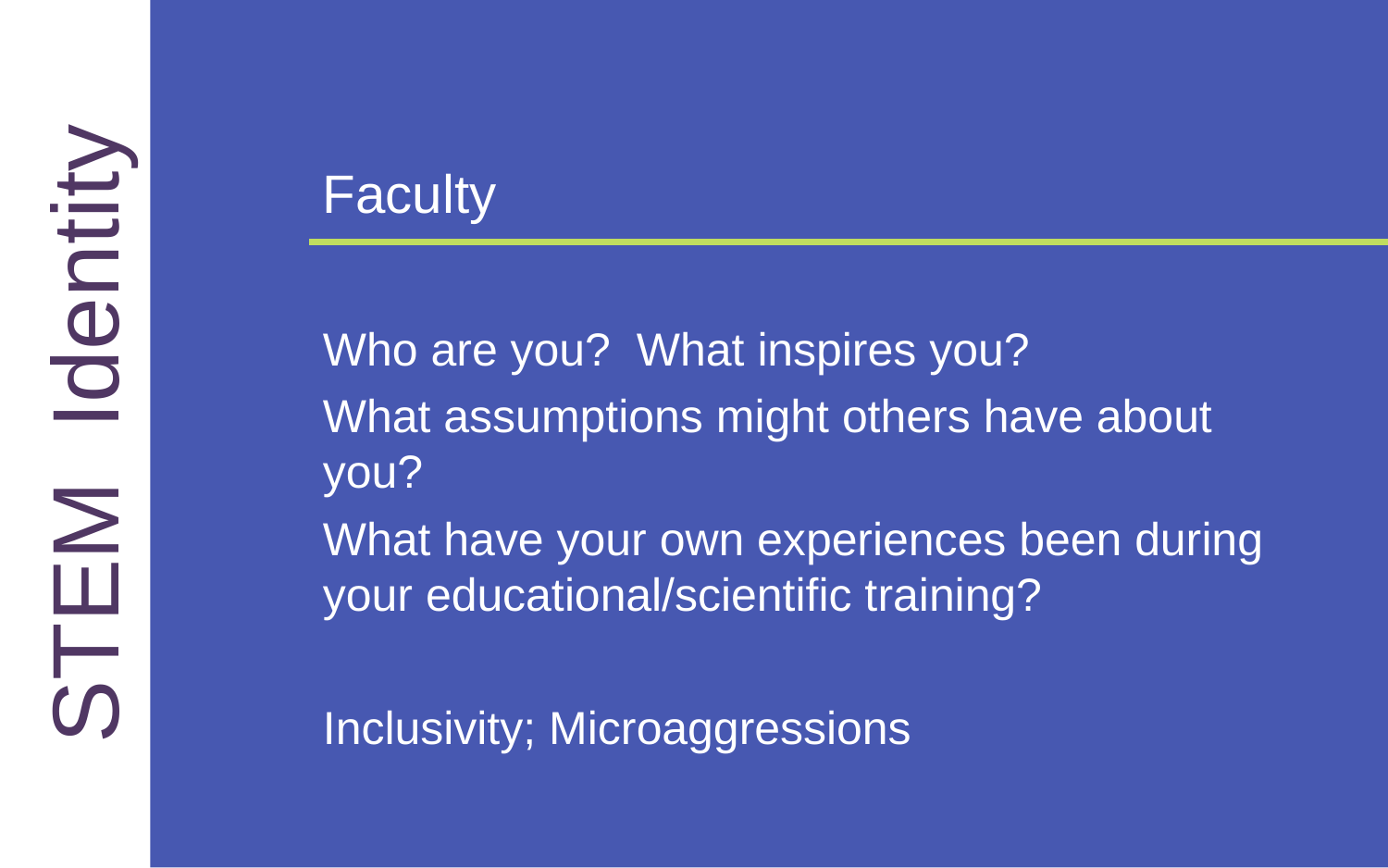

Faculty
Who are you?  What inspires you?
What assumptions might others have about you?
What have your own experiences been during your educational/scientific training?

Inclusivity; Microaggressions
STEM  Identity